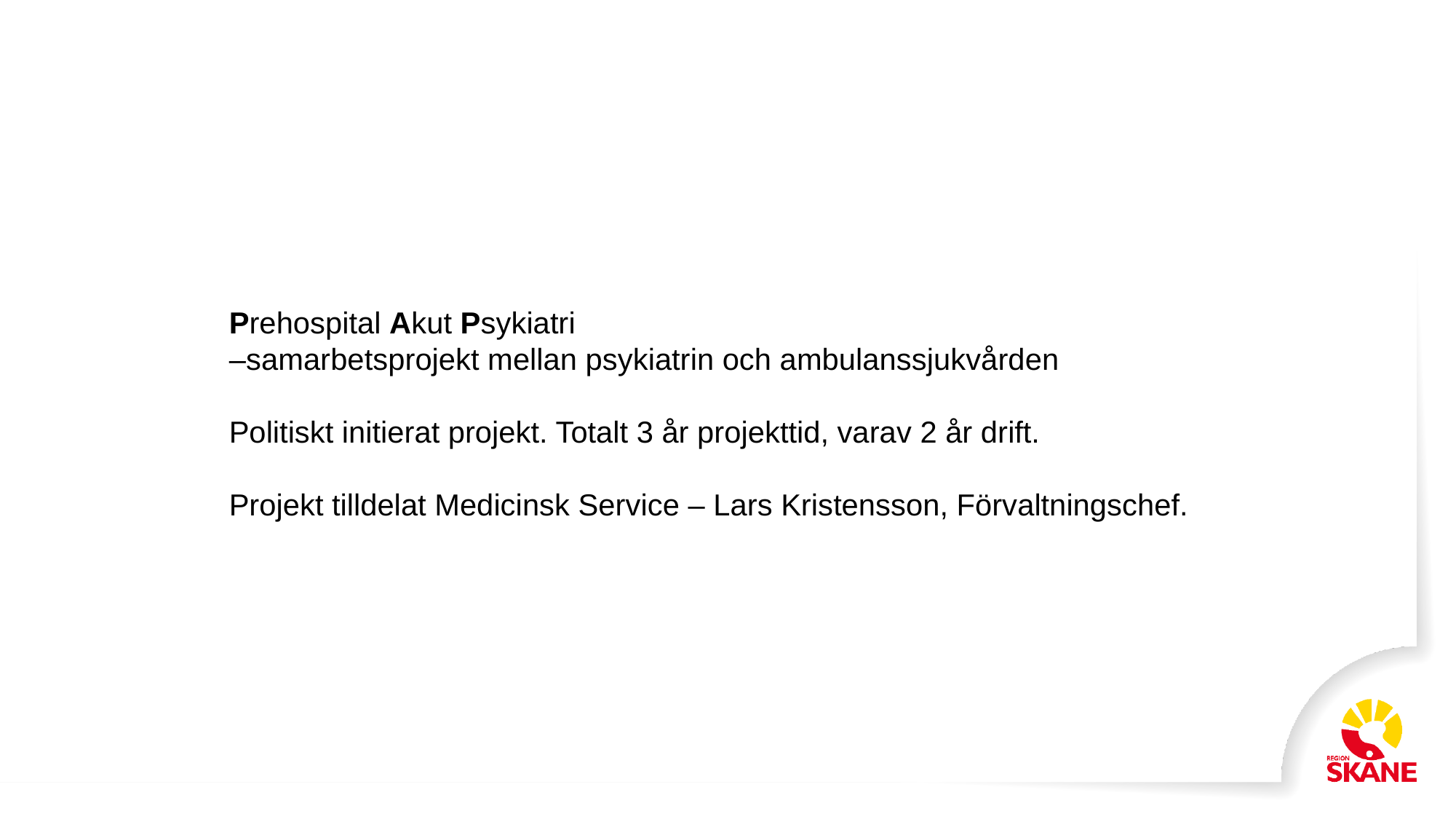

#
Prehospital Akut Psykiatri
–samarbetsprojekt mellan psykiatrin och ambulanssjukvården

Politiskt initierat projekt. Totalt 3 år projekttid, varav 2 år drift.

Projekt tilldelat Medicinsk Service – Lars Kristensson, Förvaltningschef.